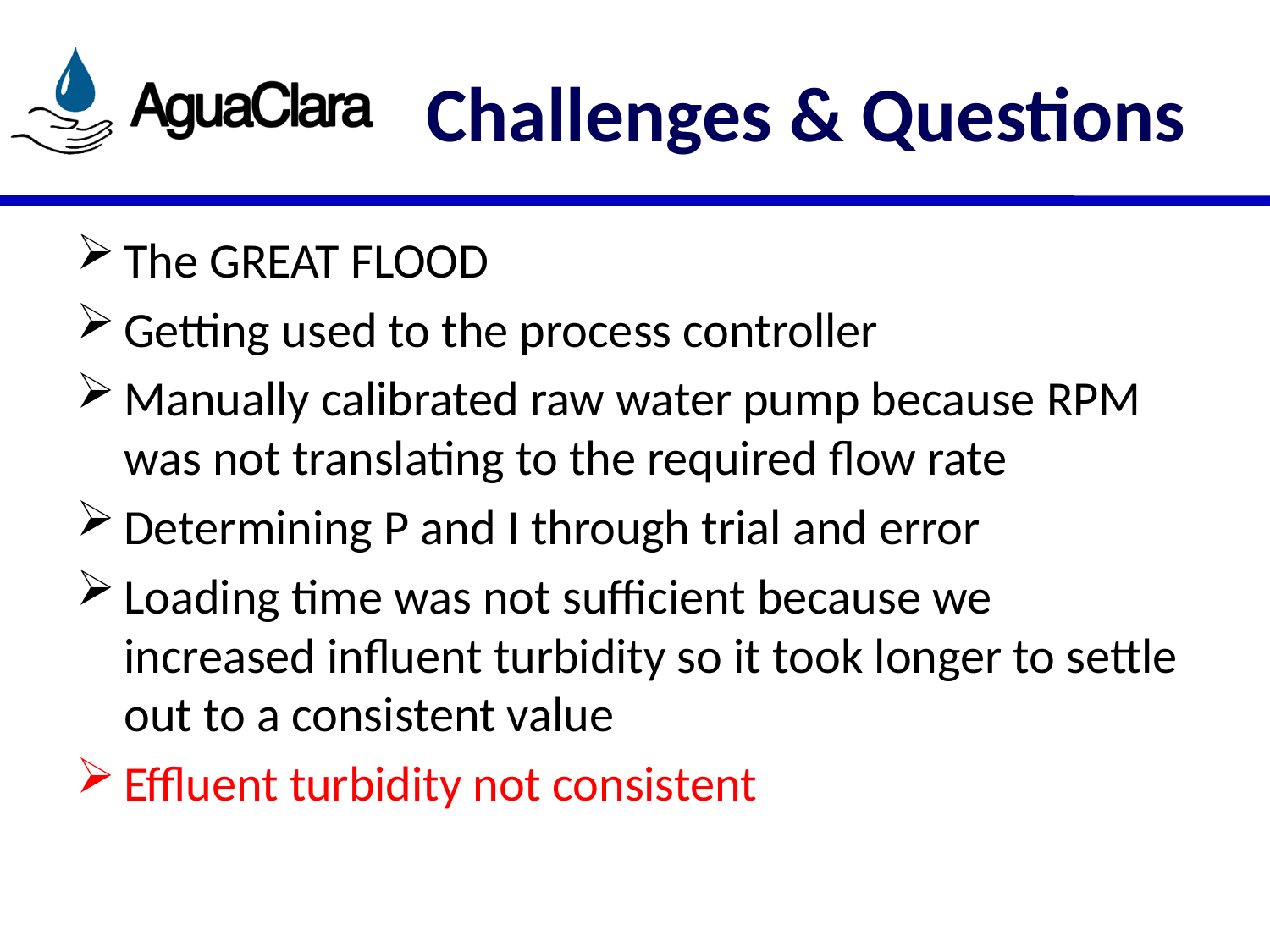

# Challenges & Questions
The GREAT FLOOD
Getting used to the process controller
Manually calibrated raw water pump because RPM was not translating to the required flow rate
Determining P and I through trial and error
Loading time was not sufficient because we increased influent turbidity so it took longer to settle out to a consistent value
Effluent turbidity not consistent